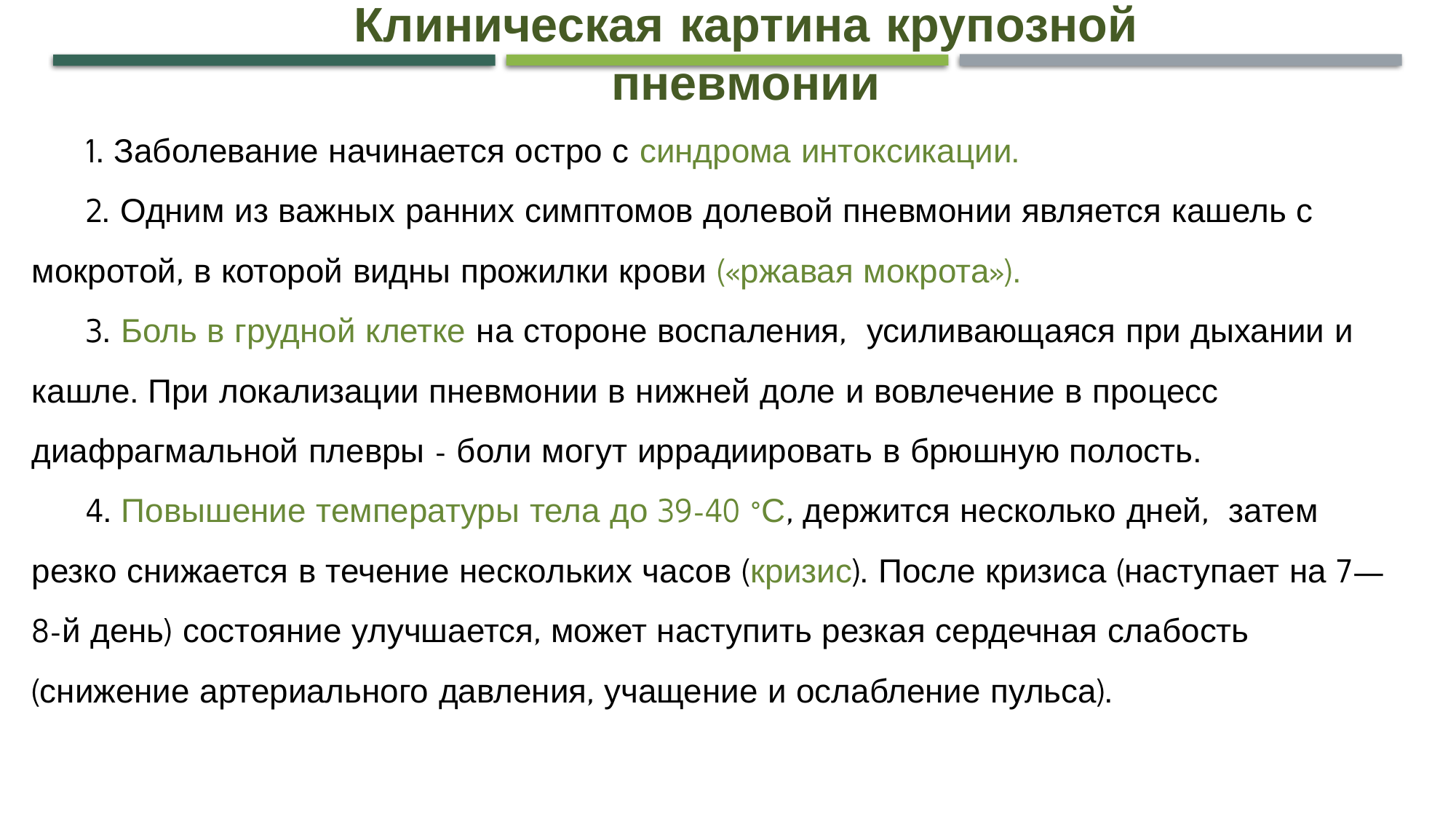

Клиническая картина крупозной пневмонии
1. Заболевание начинается остро с синдрома интоксикации.
2. Одним из важных ранних симптомов долевой пневмонии является кашель с мокротой, в которой видны прожилки крови («ржавая мокрота»).
3. Боль в грудной клетке на стороне воспаления,  усиливающаяся при дыхании и кашле. При локализации пневмонии в нижней доле и вовлечение в процесс диафрагмальной плевры - боли могут иррадиировать в брюшную полость.
4. Повышение температуры тела до 39-40 °С, держится несколько дней,  затем резко снижается в течение нескольких часов (кризис). После кризиса (наступает на 7—8-й день) состояние улучшается, может наступить резкая сердечная слабость (снижение артериального давления, учащение и ослабление пульса).